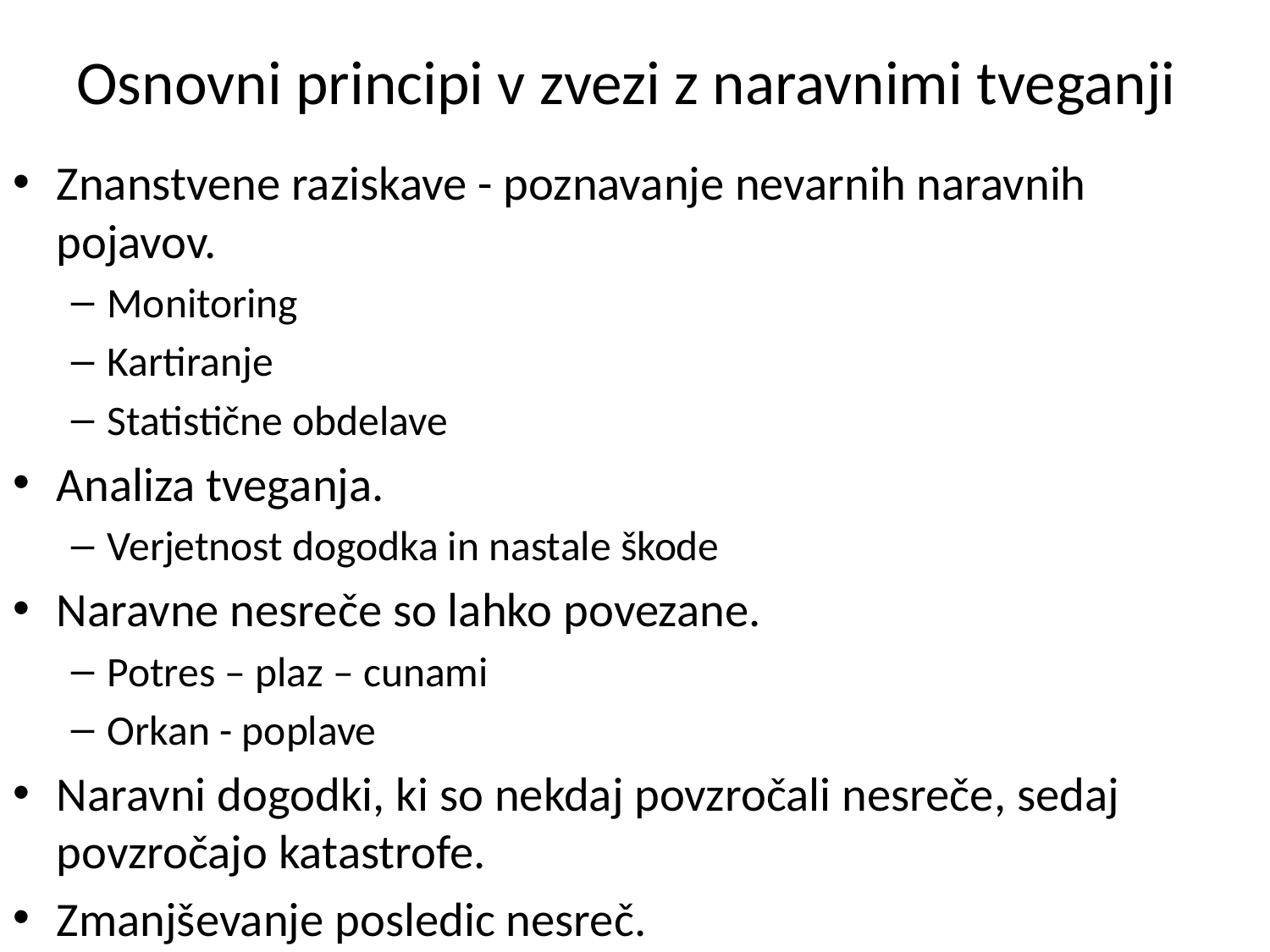

# Osnovni principi v zvezi z naravnimi tveganji
Znanstvene raziskave - poznavanje nevarnih naravnih pojavov.
Monitoring
Kartiranje
Statistične obdelave
Analiza tveganja.
Verjetnost dogodka in nastale škode
Naravne nesreče so lahko povezane.
Potres – plaz – cunami
Orkan - poplave
Naravni dogodki, ki so nekdaj povzročali nesreče, sedaj povzročajo katastrofe.
Zmanjševanje posledic nesreč.